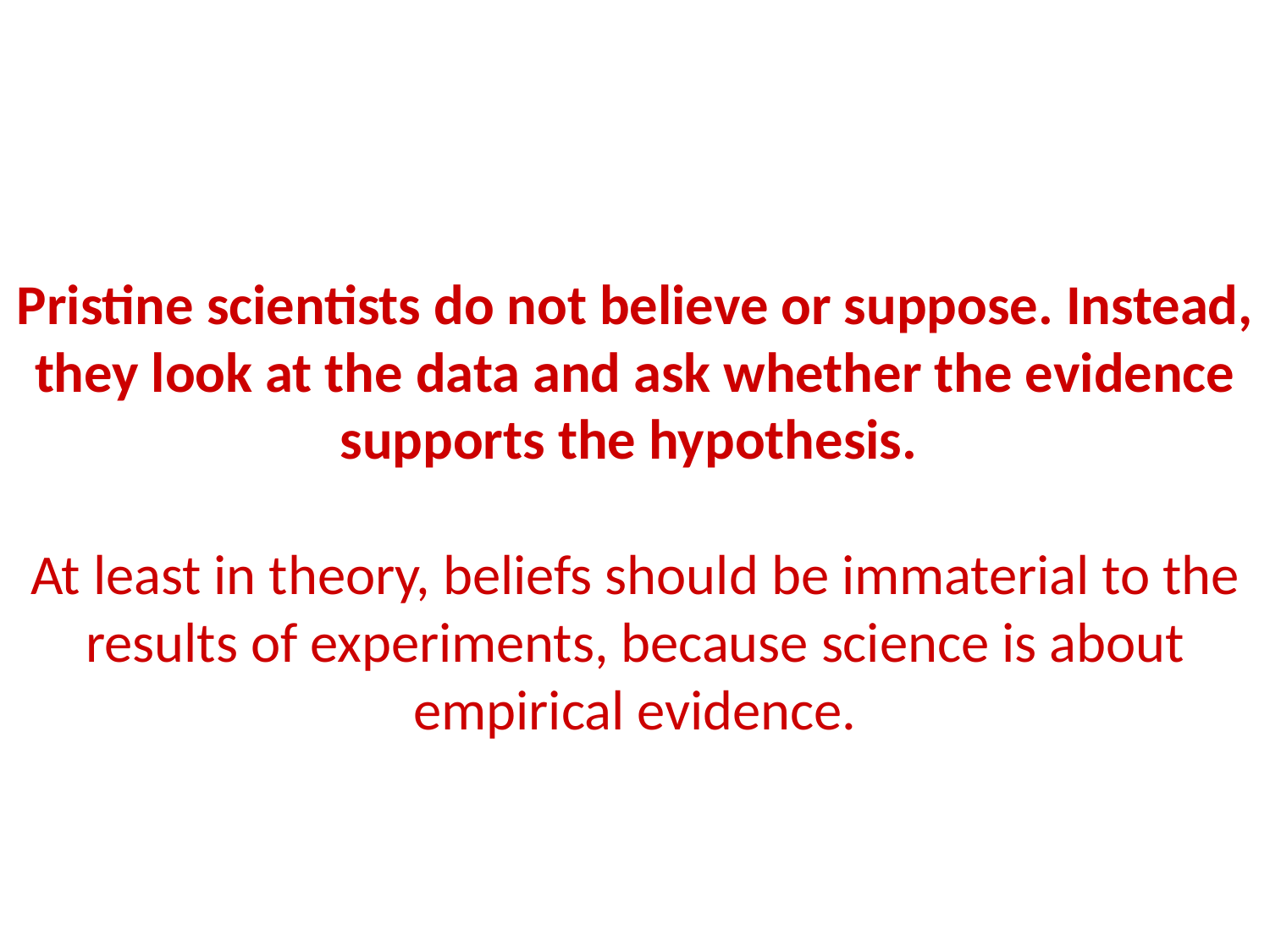

# Pristine scientists do not believe or suppose. Instead, they look at the data and ask whether the evidence supports the hypothesis. At least in theory, beliefs should be immaterial to the results of experiments, because science is about empirical evidence.